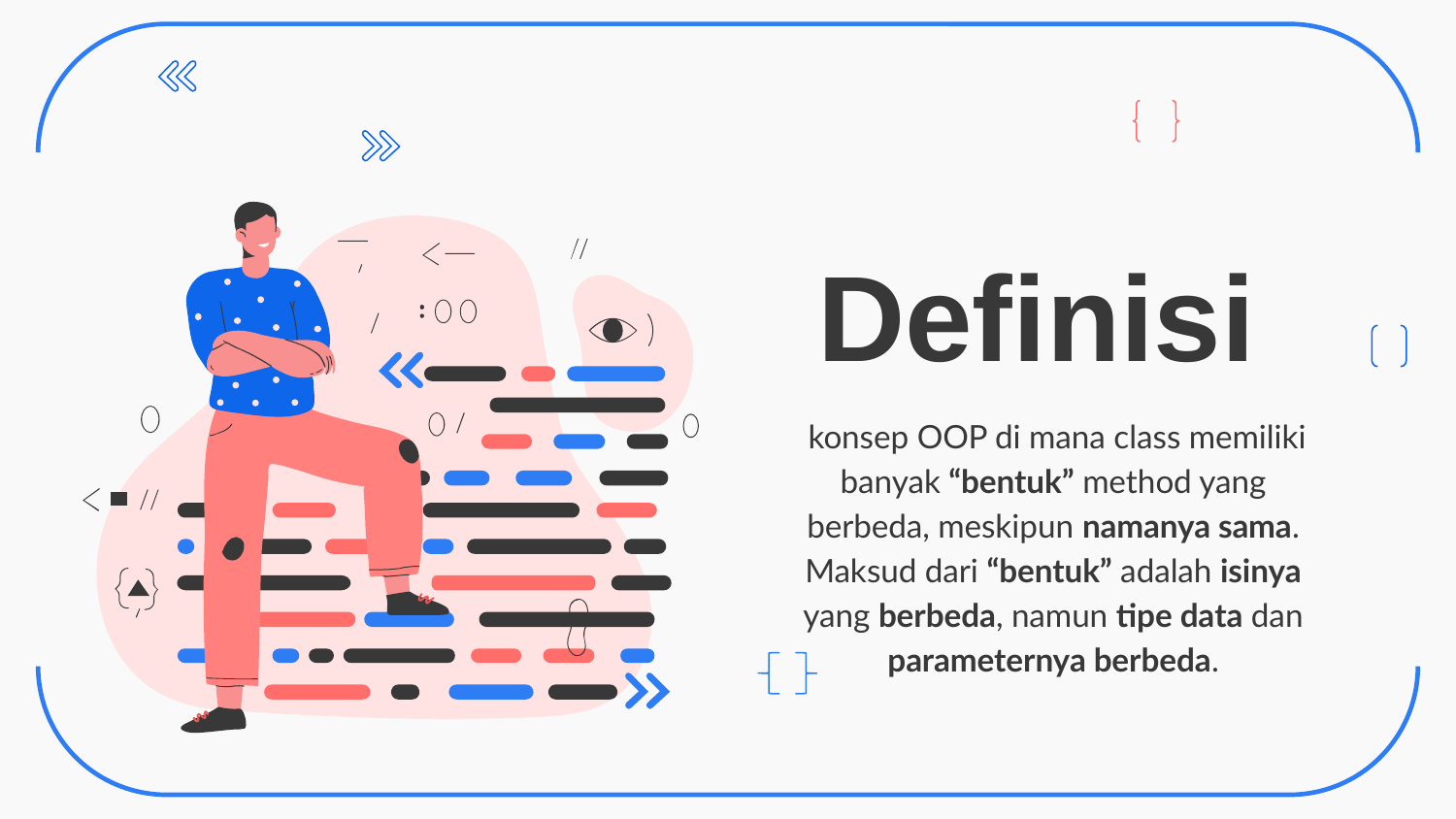

# Definisi
 konsep OOP di mana class memiliki banyak “bentuk” method yang berbeda, meskipun namanya sama. Maksud dari “bentuk” adalah isinya yang berbeda, namun tipe data dan parameternya berbeda.